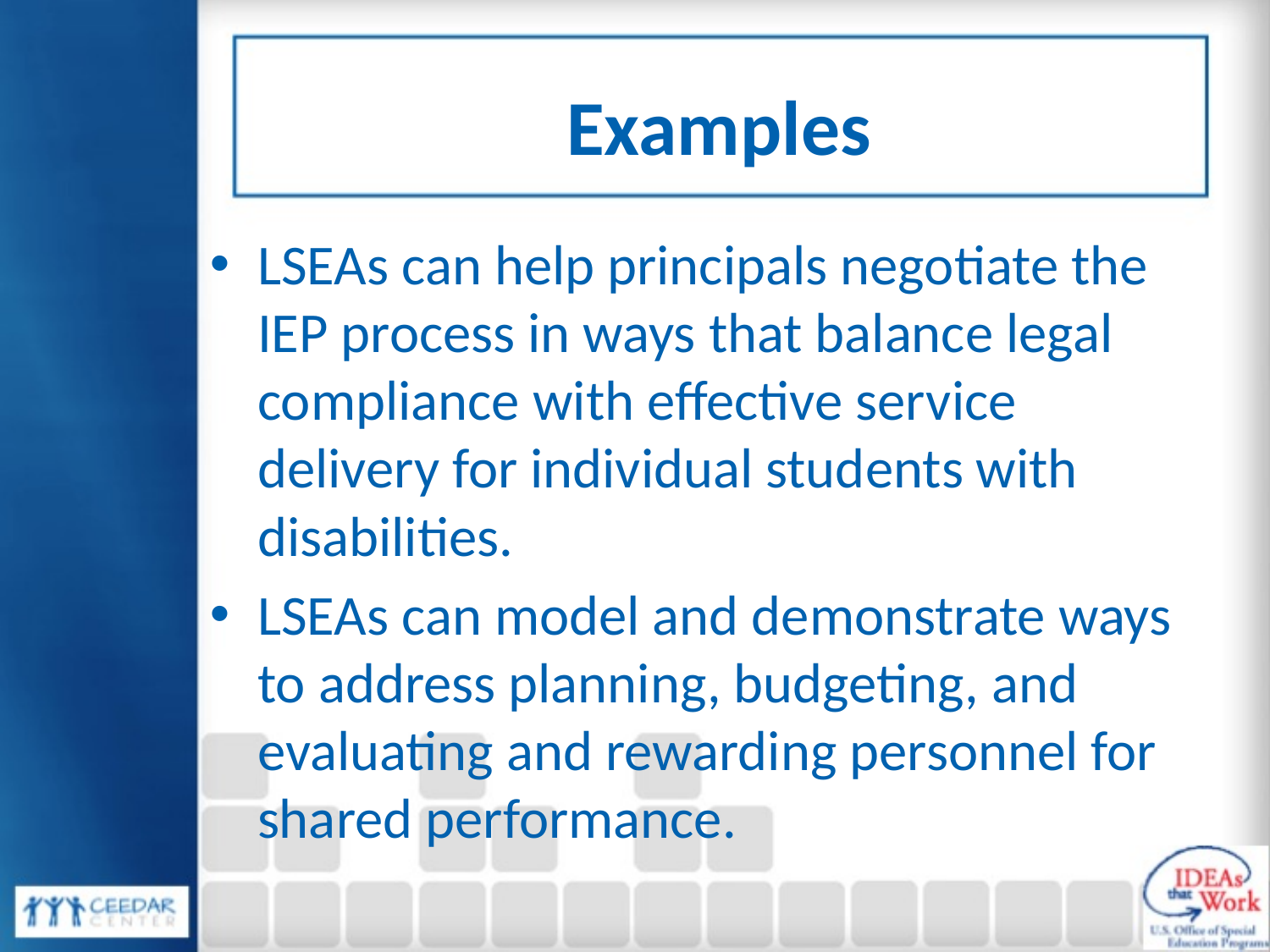

# Examples
LSEAs can help principals negotiate the IEP process in ways that balance legal compliance with effective service delivery for individual students with disabilities.
LSEAs can model and demonstrate ways to address planning, budgeting, and evaluating and rewarding personnel for shared performance.